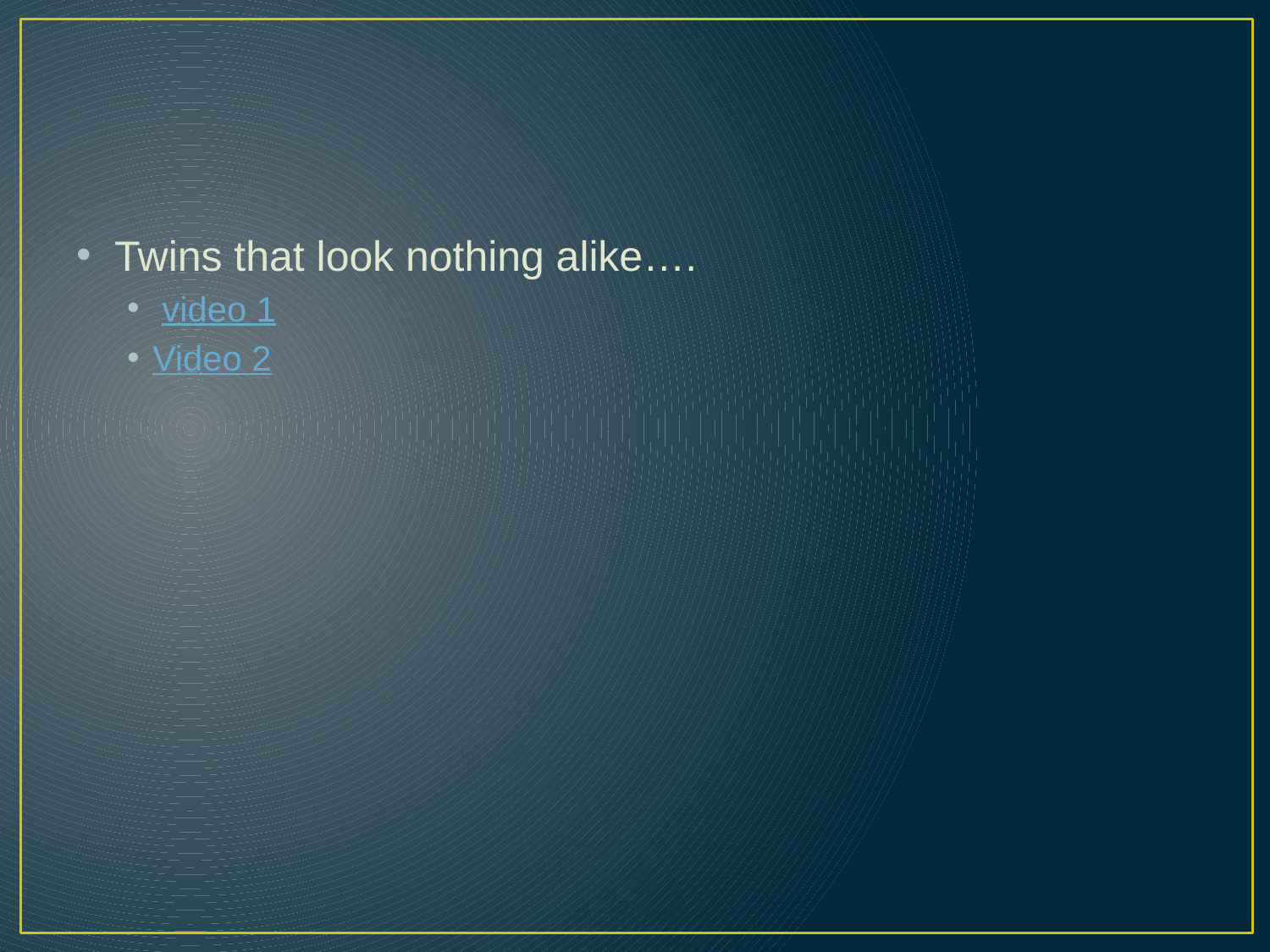

#
Twins that look nothing alike….
 video 1
Video 2